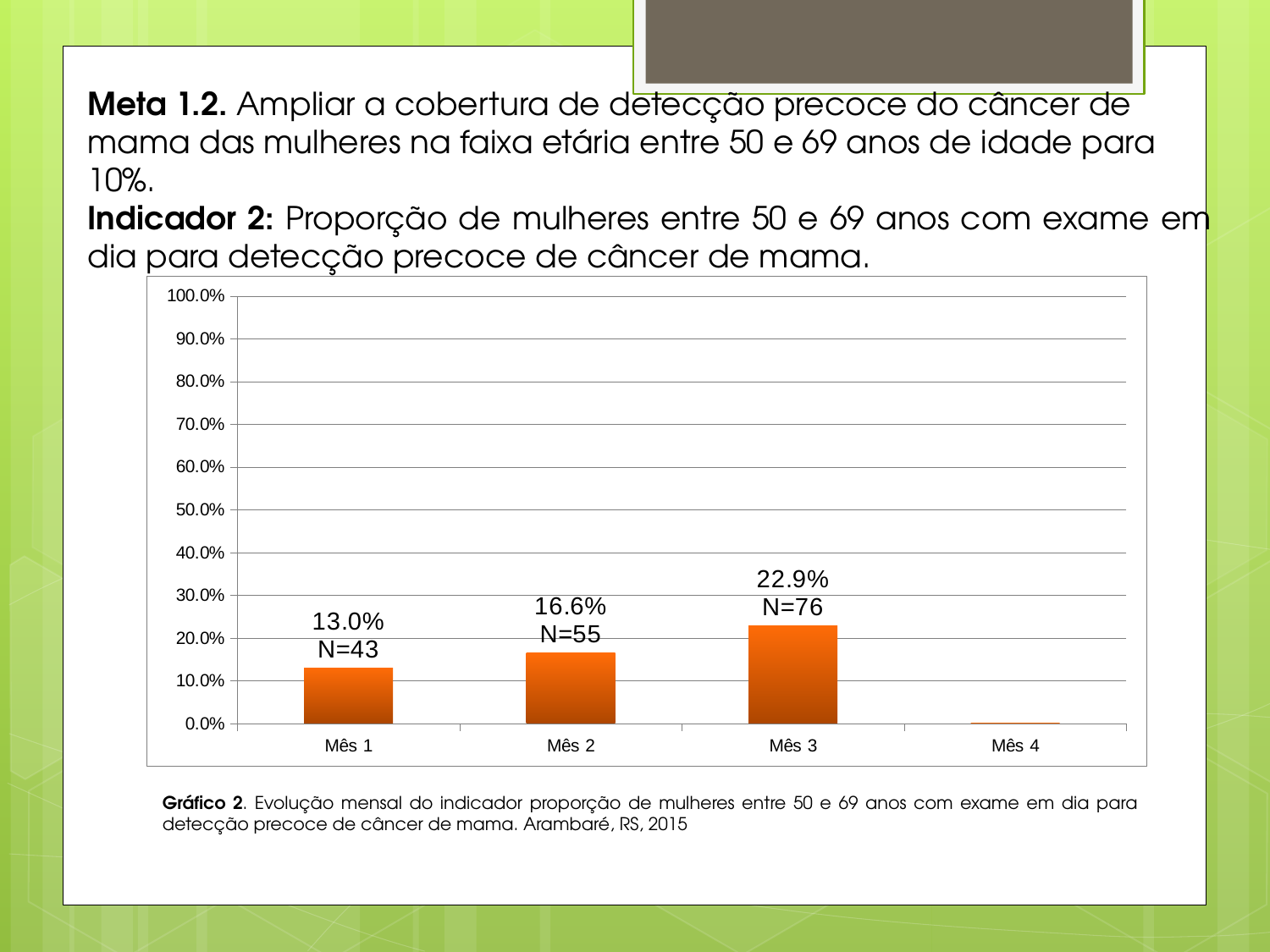

Meta 1.2. Ampliar a cobertura de detecção precoce do câncer de mama das mulheres na faixa etária entre 50 e 69 anos de idade para 10%.
Indicador 2: Proporção de mulheres entre 50 e 69 anos com exame em dia para detecção precoce de câncer de mama.

### Chart

| Category | Proporção de mulheres entre 50 e 69 anos com exame em dia para detecção precoce de câncer de mama |
|---|---|
| Mês 1 | 0.12951807228915663 |
| Mês 2 | 0.16566265060240964 |
| Mês 3 | 0.2289156626506024 |
| Mês 4 | 0.0 |
Gráfico 2. Evolução mensal do indicador proporção de mulheres entre 50 e 69 anos com exame em dia para detecção precoce de câncer de mama. Arambaré, RS, 2015